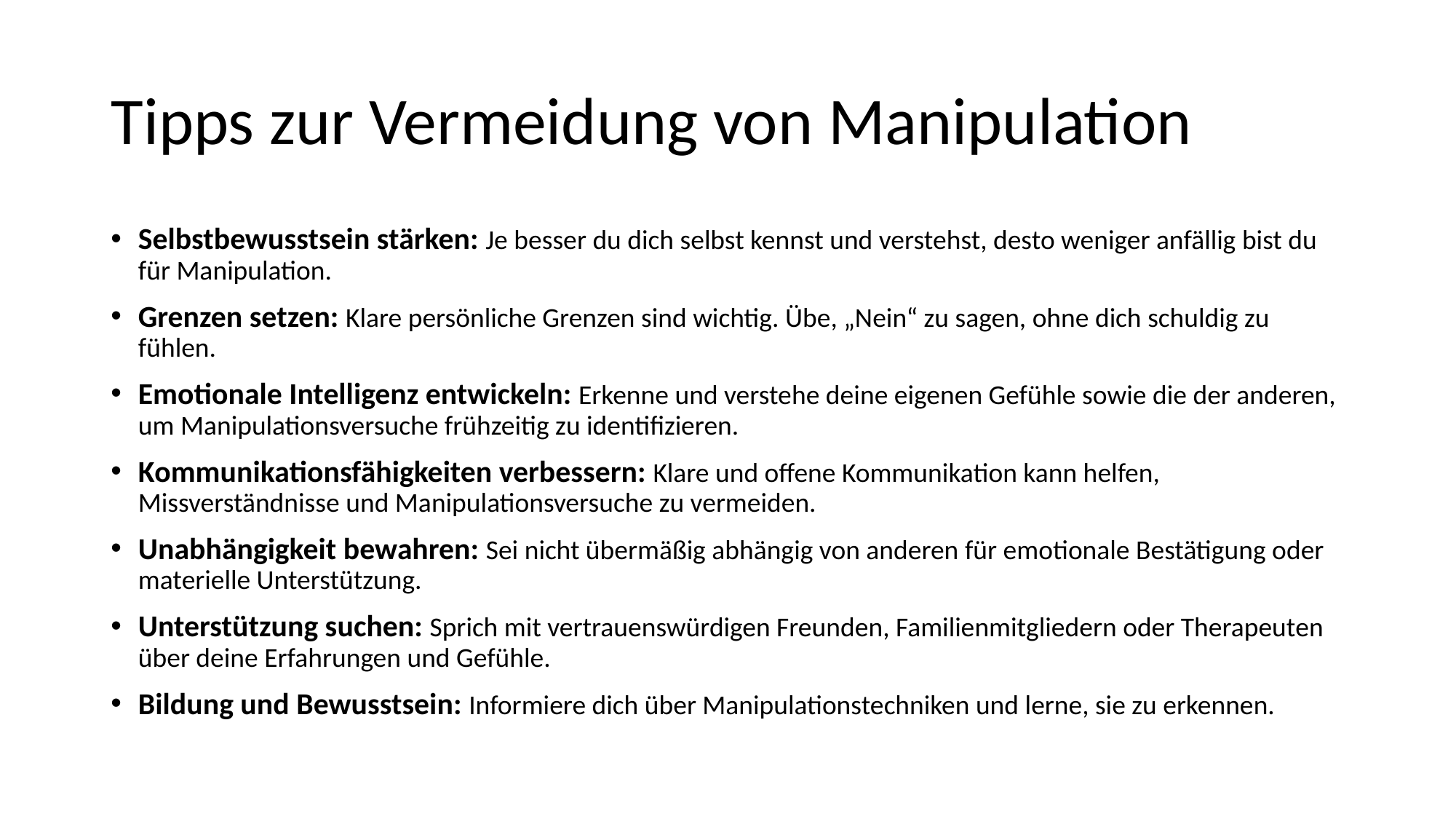

# Tipps zur Vermeidung von Manipulation
Selbstbewusstsein stärken: Je besser du dich selbst kennst und verstehst, desto weniger anfällig bist du für Manipulation.
Grenzen setzen: Klare persönliche Grenzen sind wichtig. Übe, „Nein“ zu sagen, ohne dich schuldig zu fühlen.
Emotionale Intelligenz entwickeln: Erkenne und verstehe deine eigenen Gefühle sowie die der anderen, um Manipulationsversuche frühzeitig zu identifizieren.
Kommunikationsfähigkeiten verbessern: Klare und offene Kommunikation kann helfen, Missverständnisse und Manipulationsversuche zu vermeiden.
Unabhängigkeit bewahren: Sei nicht übermäßig abhängig von anderen für emotionale Bestätigung oder materielle Unterstützung.
Unterstützung suchen: Sprich mit vertrauenswürdigen Freunden, Familienmitgliedern oder Therapeuten über deine Erfahrungen und Gefühle.
Bildung und Bewusstsein: Informiere dich über Manipulationstechniken und lerne, sie zu erkennen.